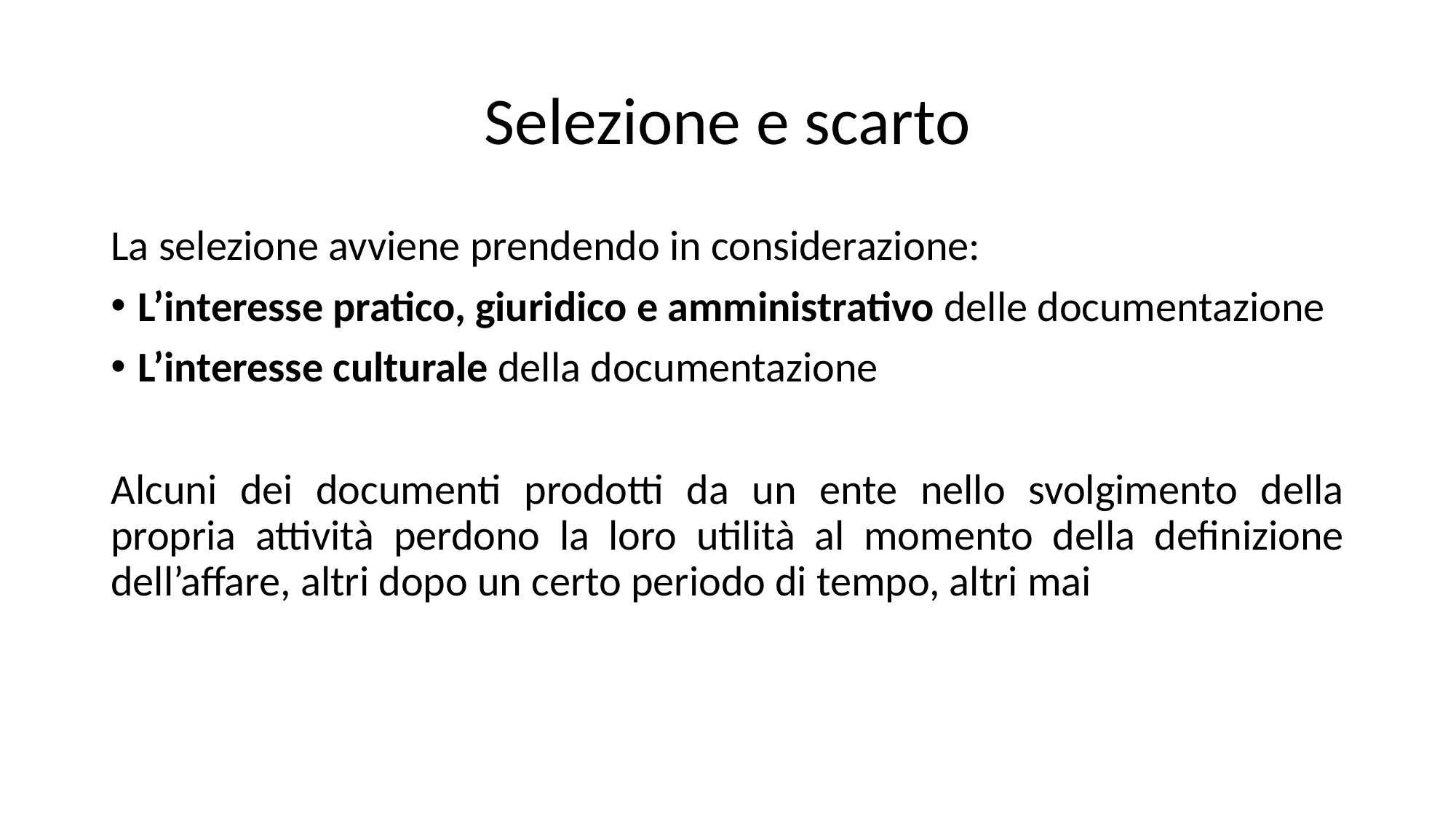

# Selezione e scarto
La selezione avviene prendendo in considerazione:
L’interesse pratico, giuridico e amministrativo delle documentazione
L’interesse culturale della documentazione

Alcuni dei documenti prodotti da un ente nello svolgimento della propria attività perdono la loro utilità al momento della definizione dell’affare, altri dopo un certo periodo di tempo, altri mai